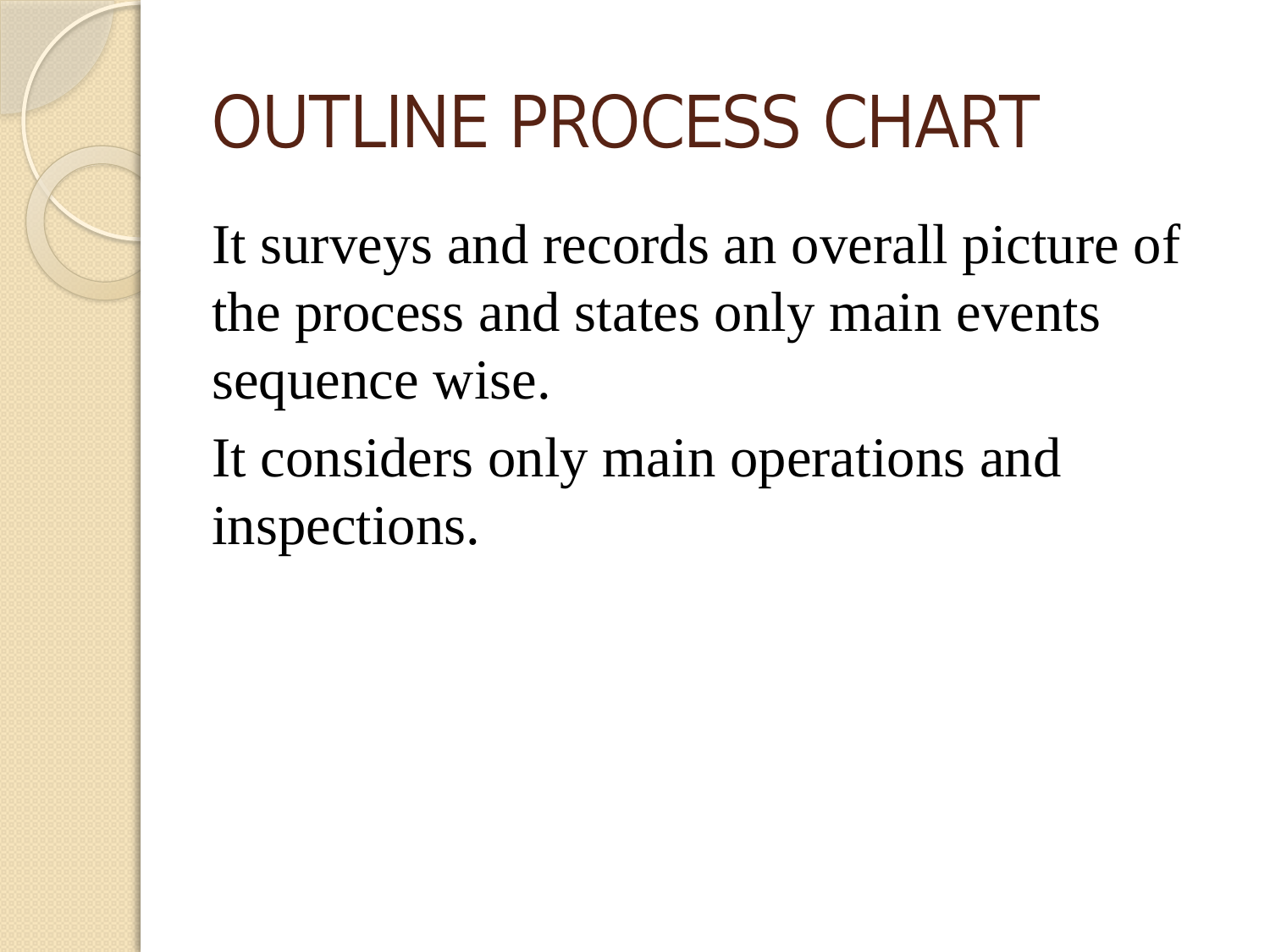

# OUTLINE PROCESS CHART
It surveys and records an overall picture of the process and states only main events sequence wise.
It considers only main operations and inspections.